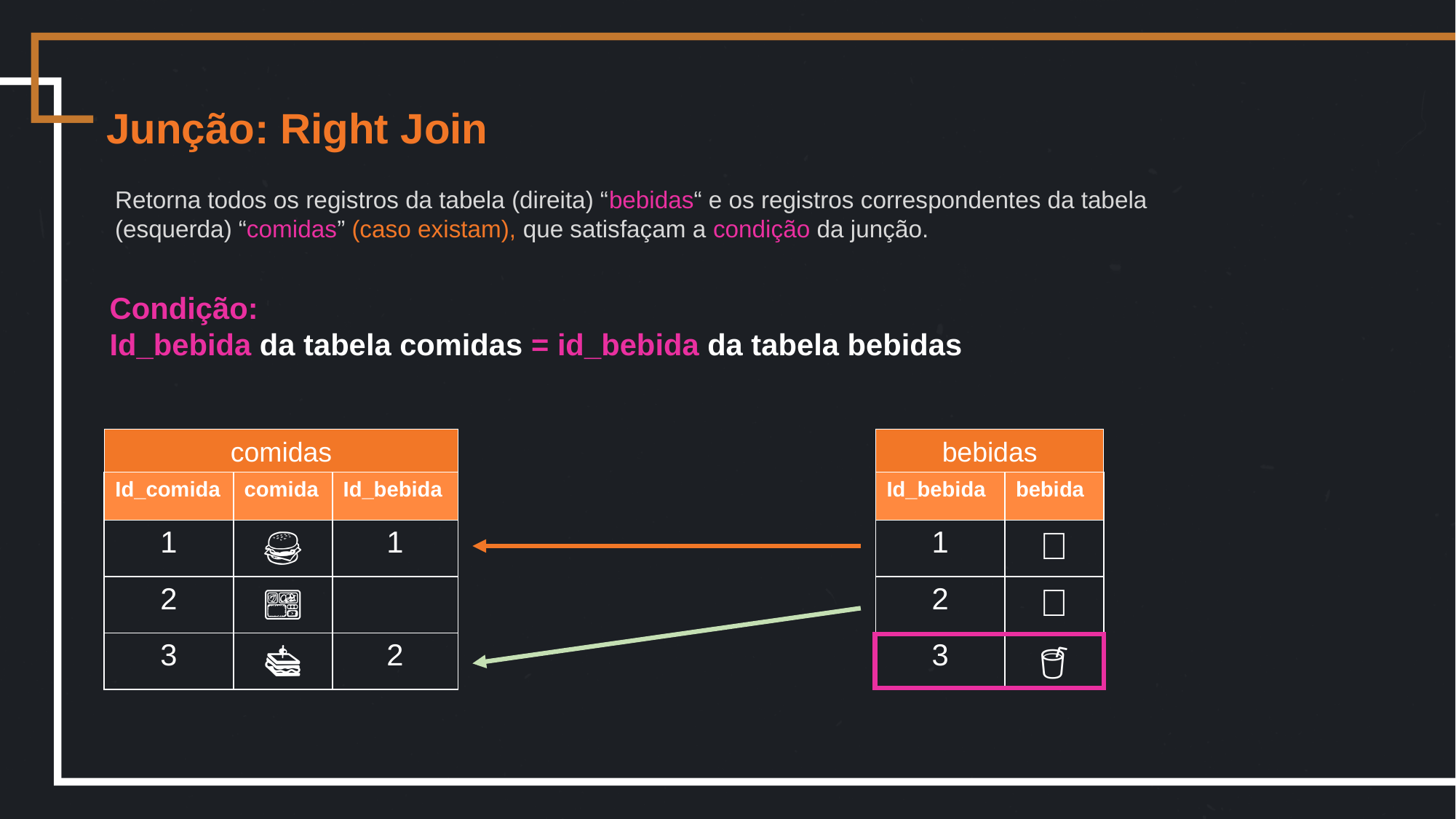

Junção: Right Join
Retorna todos os registros da tabela (direita) “bebidas“ e os registros correspondentes da tabela (esquerda) “comidas” (caso existam), que satisfaçam a condição da junção.
Condição:
Id_bebida da tabela comidas = id_bebida da tabela bebidas
comidas
bebidas
| Id\_comida | comida | Id\_bebida |
| --- | --- | --- |
| 1 | 🍔 | 1 |
| 2 | 🍱 |  |
| 3 | 🥪 | 2 |
| Id\_bebida | bebida |
| --- | --- |
| 1 | 🧉 |
| 2 | 🧋 |
| 3 | 🥤 |